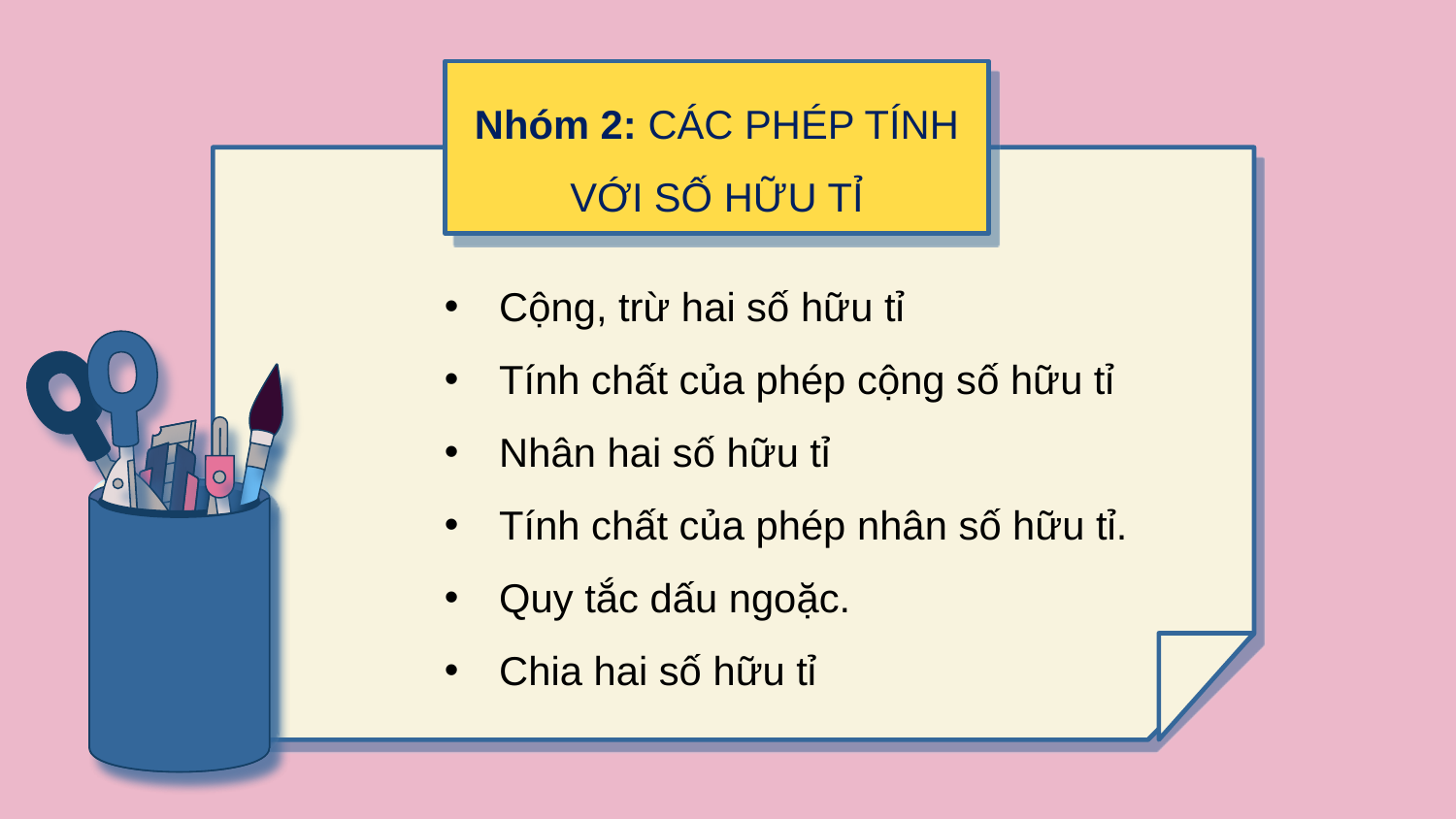

Nhóm 2: CÁC PHÉP TÍNH VỚI SỐ HỮU TỈ

Cộng, trừ hai số hữu tỉ
Tính chất của phép cộng số hữu tỉ
Nhân hai số hữu tỉ
Tính chất của phép nhân số hữu tỉ.
Quy tắc dấu ngoặc.
Chia hai số hữu tỉ